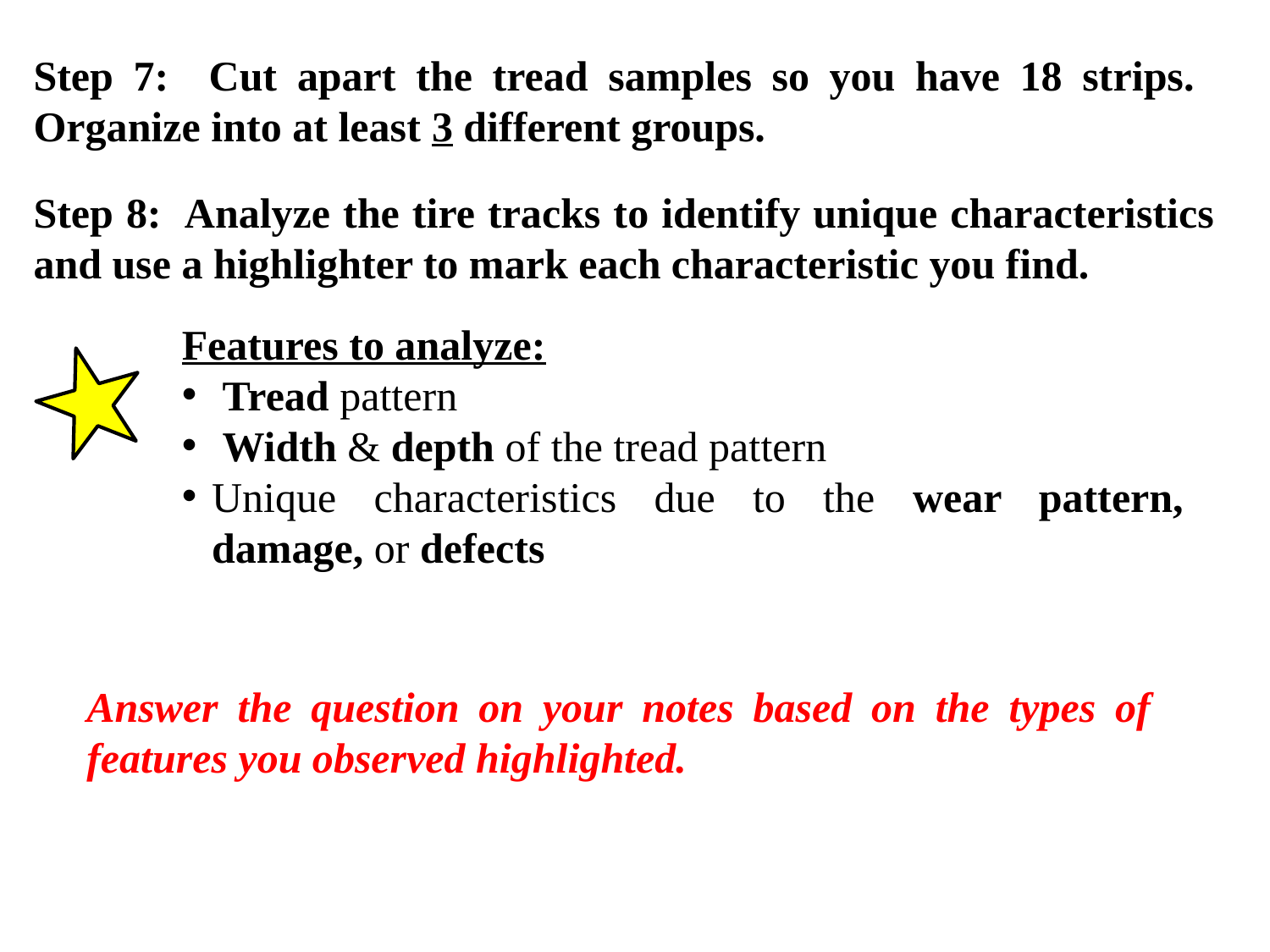

Step 7:  Cut apart the tread samples so you have 18 strips.  Organize into at least 3 different groups.
Step 8:  Analyze the tire tracks to identify unique characteristics and use a highlighter to mark each characteristic you find.
Features to analyze:
 Tread pattern
 Width & depth of the tread pattern
Unique characteristics due to the wear pattern, damage, or defects

Answer the question on your notes based on the types of features you observed highlighted.